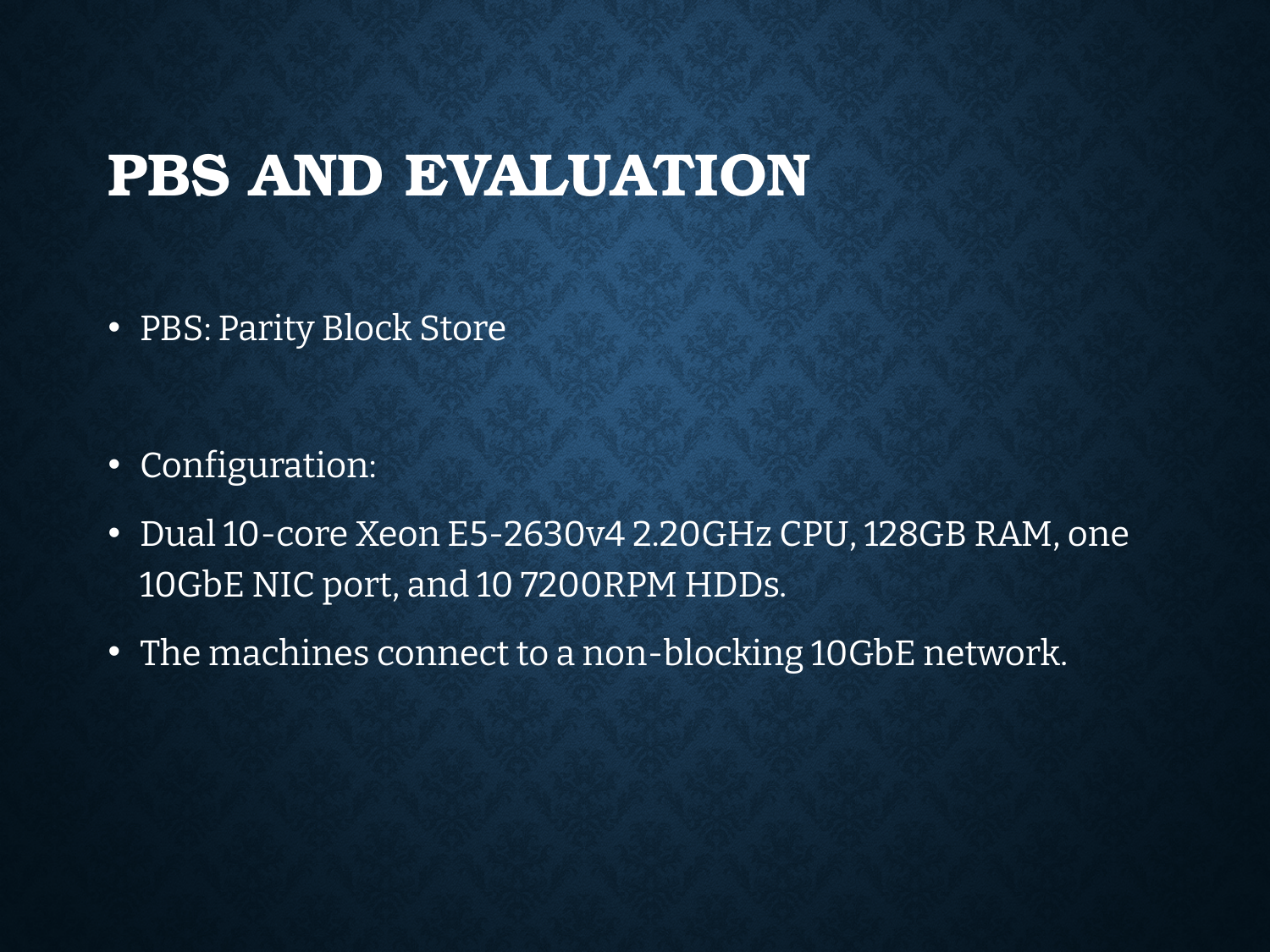

# PBS and Evaluation
PBS: Parity Block Store

Configuration:
Dual 10-core Xeon E5-2630v4 2.20GHz CPU, 128GB RAM, one 10GbE NIC port, and 10 7200RPM HDDs.
The machines connect to a non-blocking 10GbE network.